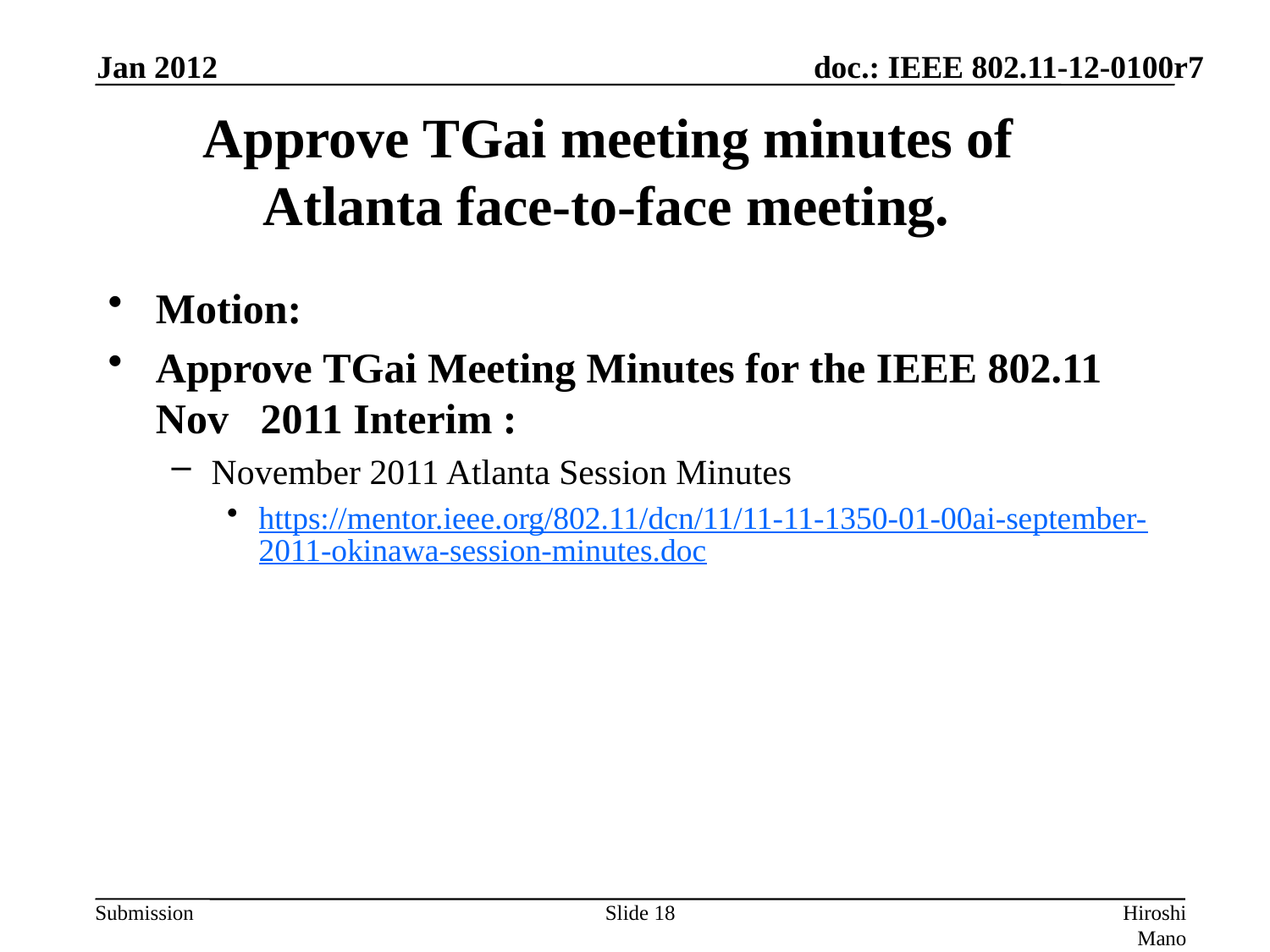

Jan 2012
# Approve TGai meeting minutes of Atlanta face-to-face meeting.
Motion:
Approve TGai Meeting Minutes for the IEEE 802.11 Nov   2011 Interim :
November 2011 Atlanta Session Minutes
https://mentor.ieee.org/802.11/dcn/11/11-11-1350-01-00ai-september-2011-okinawa-session-minutes.doc

Slide 18
Hiroshi Mano (ATRD, Root, Lab)